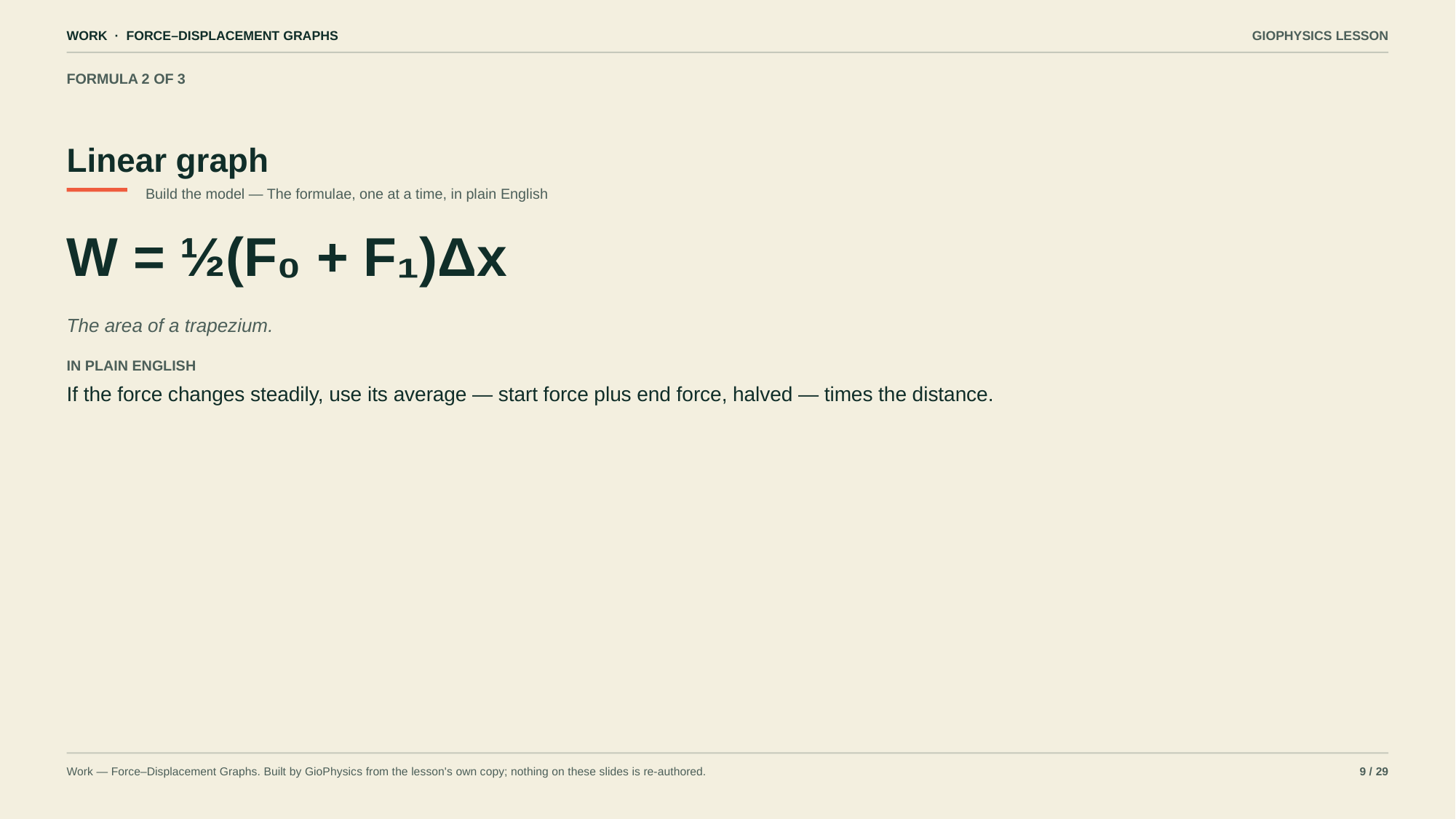

WORK  ·  FORCE–DISPLACEMENT GRAPHS
GIOPHYSICS LESSON

FORMULA 2 OF 3
Linear graph
Build the model — The formulae, one at a time, in plain English

W = ½(F₀ + F₁)Δx
The area of a trapezium.
IN PLAIN ENGLISH
If the force changes steadily, use its average — start force plus end force, halved — times the distance.

Work — Force–Displacement Graphs. Built by GioPhysics from the lesson's own copy; nothing on these slides is re-authored.
9 / 29